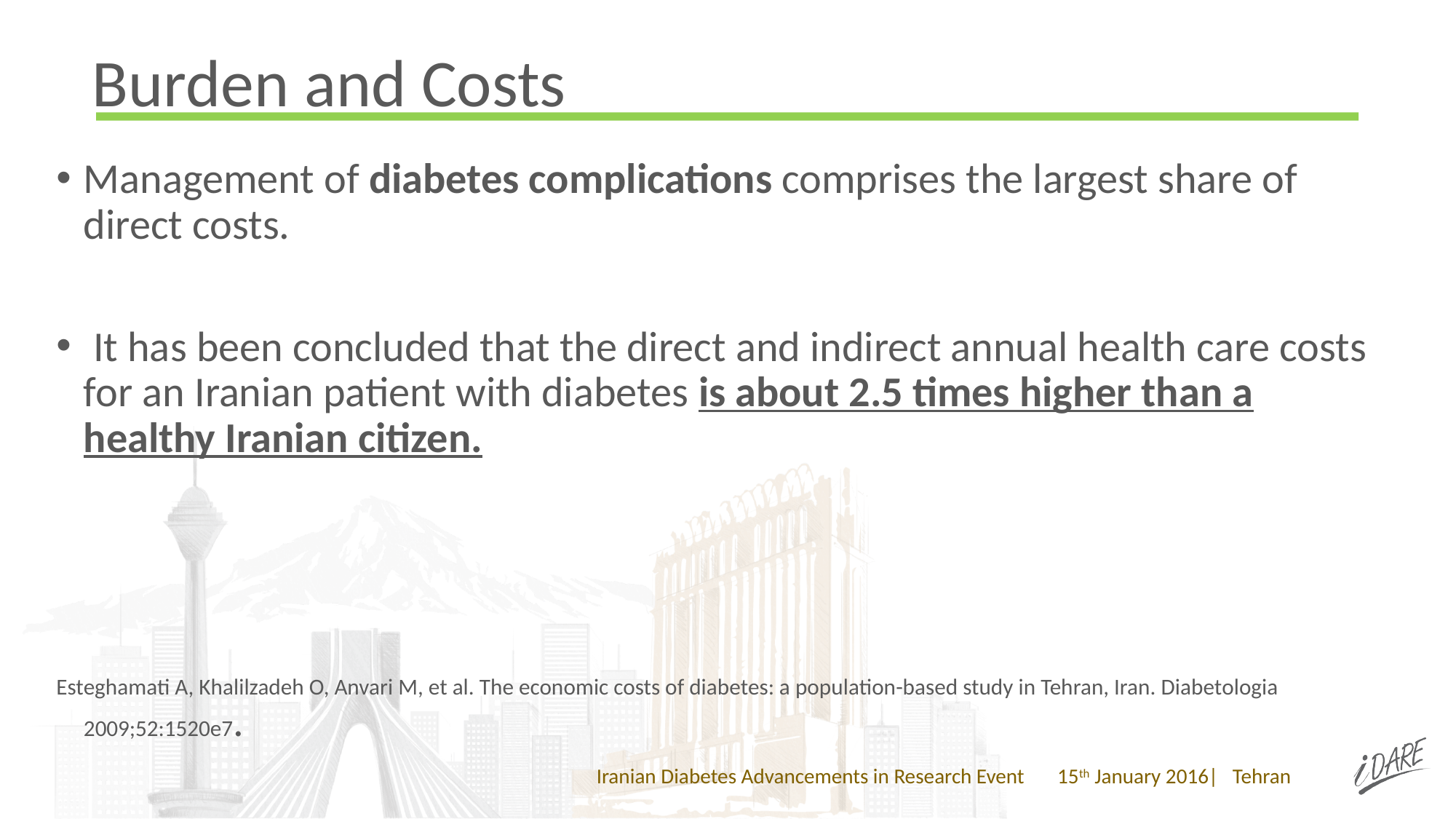

# Burden and Costs
Management of diabetes complications comprises the largest share of direct costs.

 It has been concluded that the direct and indirect annual health care costs for an Iranian patient with diabetes is about 2.5 times higher than a healthy Iranian citizen.

Esteghamati A, Khalilzadeh O, Anvari M, et al. The economic costs of diabetes: a population-based study in Tehran, Iran. Diabetologia 2009;52:1520e7.